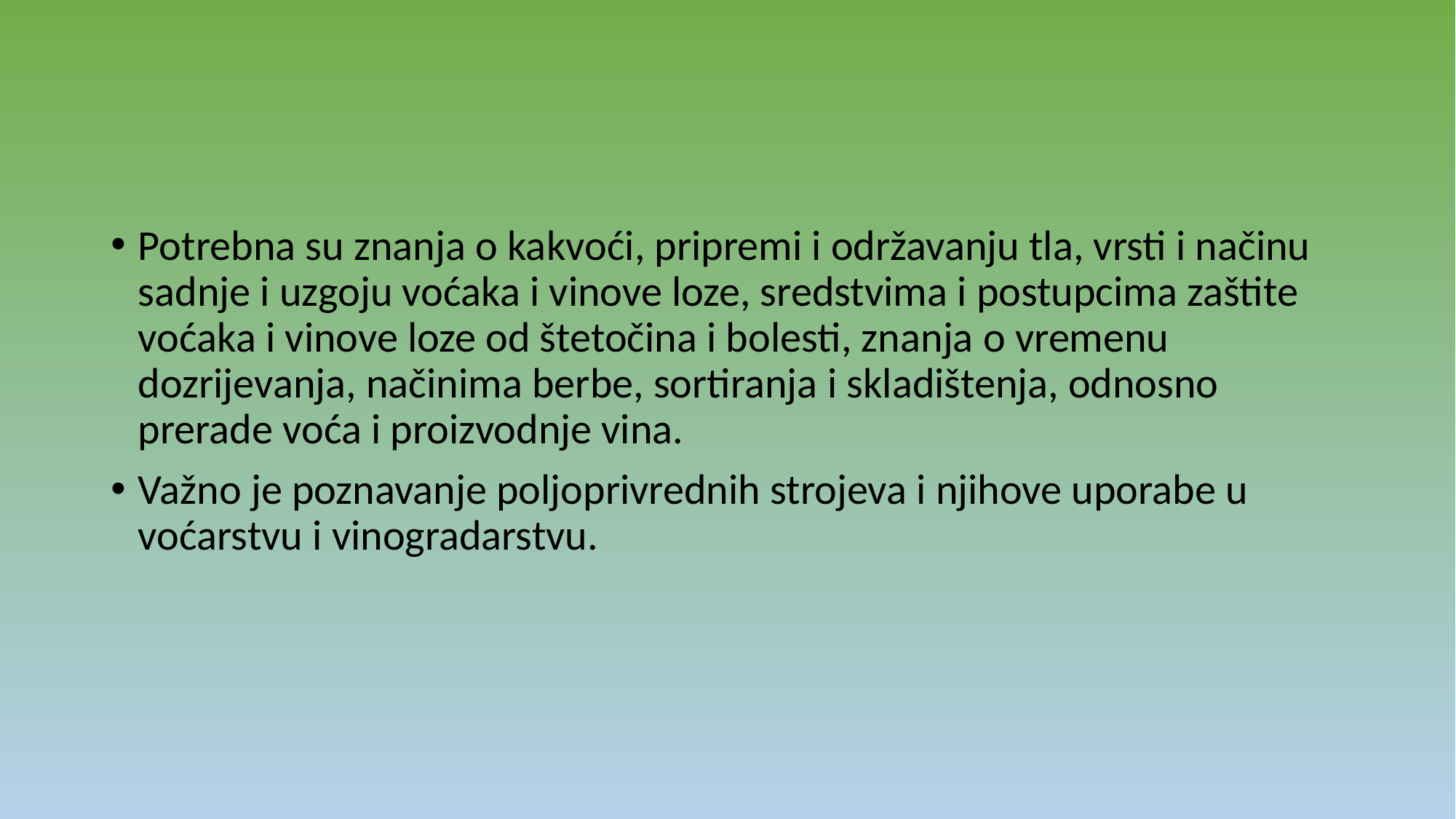

#
Potrebna su znanja o kakvoći, pripremi i održavanju tla, vrsti i načinu sadnje i uzgoju voćaka i vinove loze, sredstvima i postupcima zaštite voćaka i vinove loze od štetočina i bolesti, znanja o vremenu dozrijevanja, načinima berbe, sortiranja i skladištenja, odnosno prerade voća i proizvodnje vina.
Važno je poznavanje poljoprivrednih strojeva i njihove uporabe u voćarstvu i vinogradarstvu.